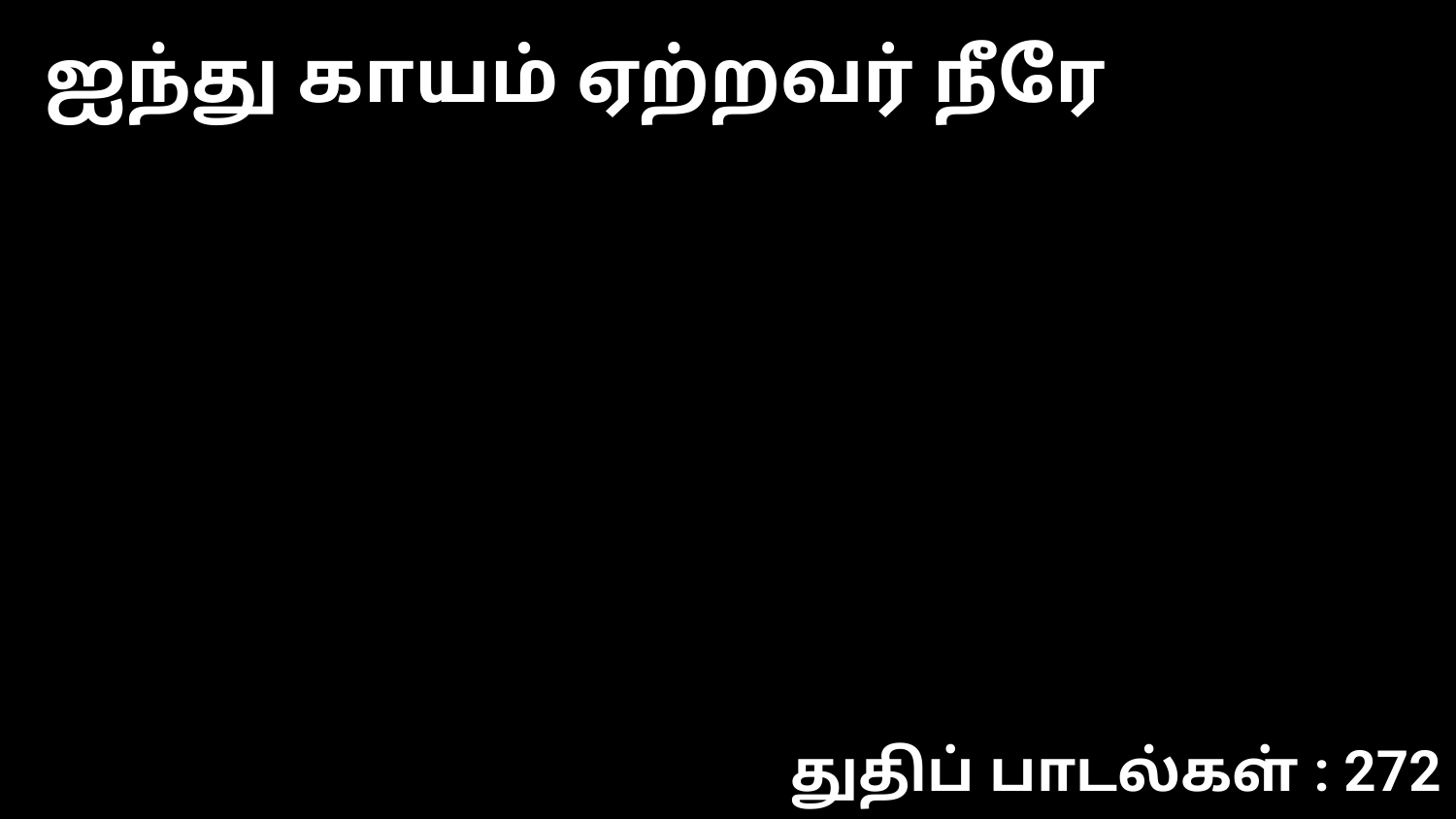

ஐந்து காயம் ஏற்றவர் நீரே
துதிப் பாடல்கள் : 272